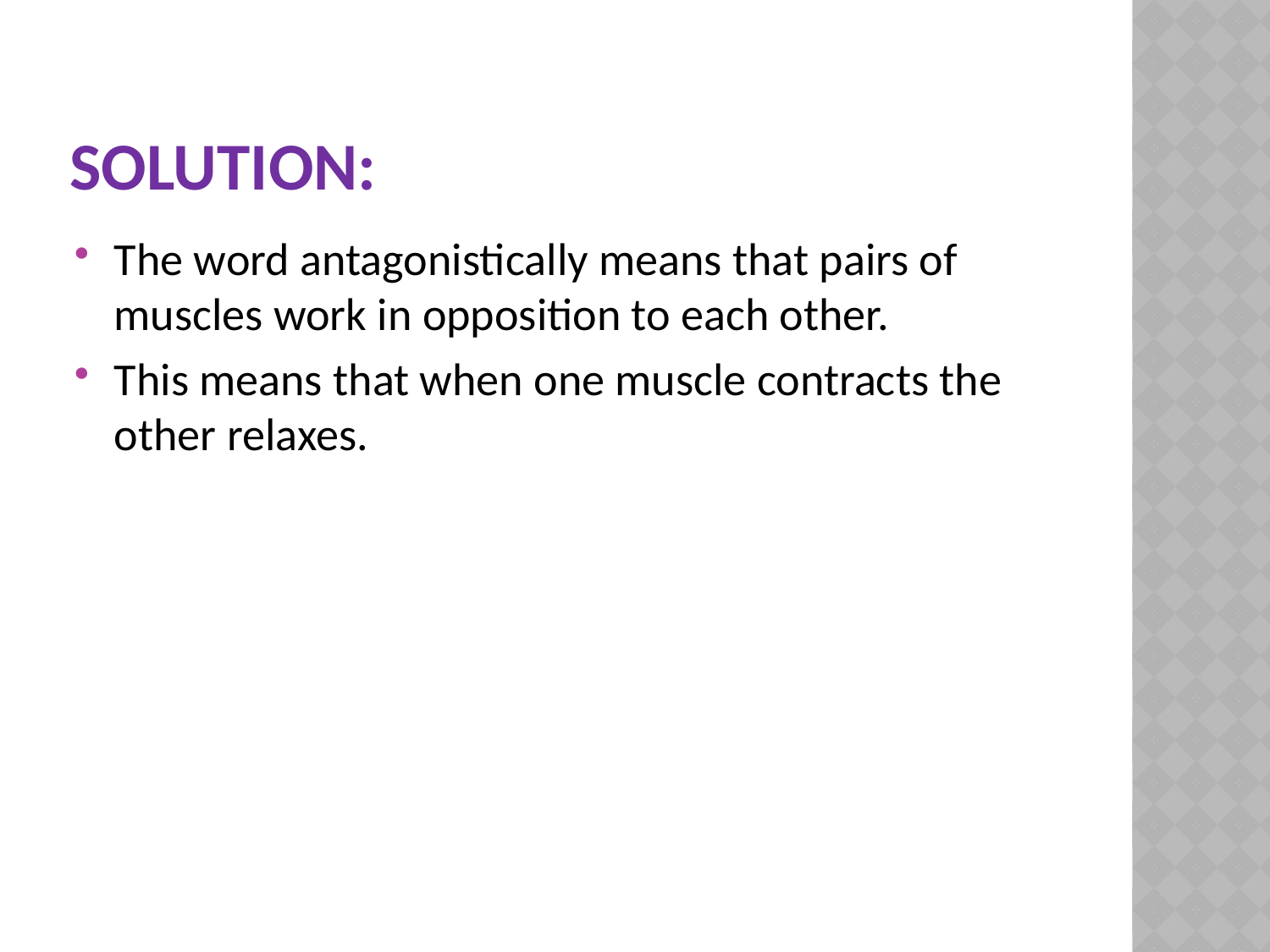

# Solution:
The word antagonistically means that pairs of muscles work in opposition to each other.
This means that when one muscle contracts the other relaxes.